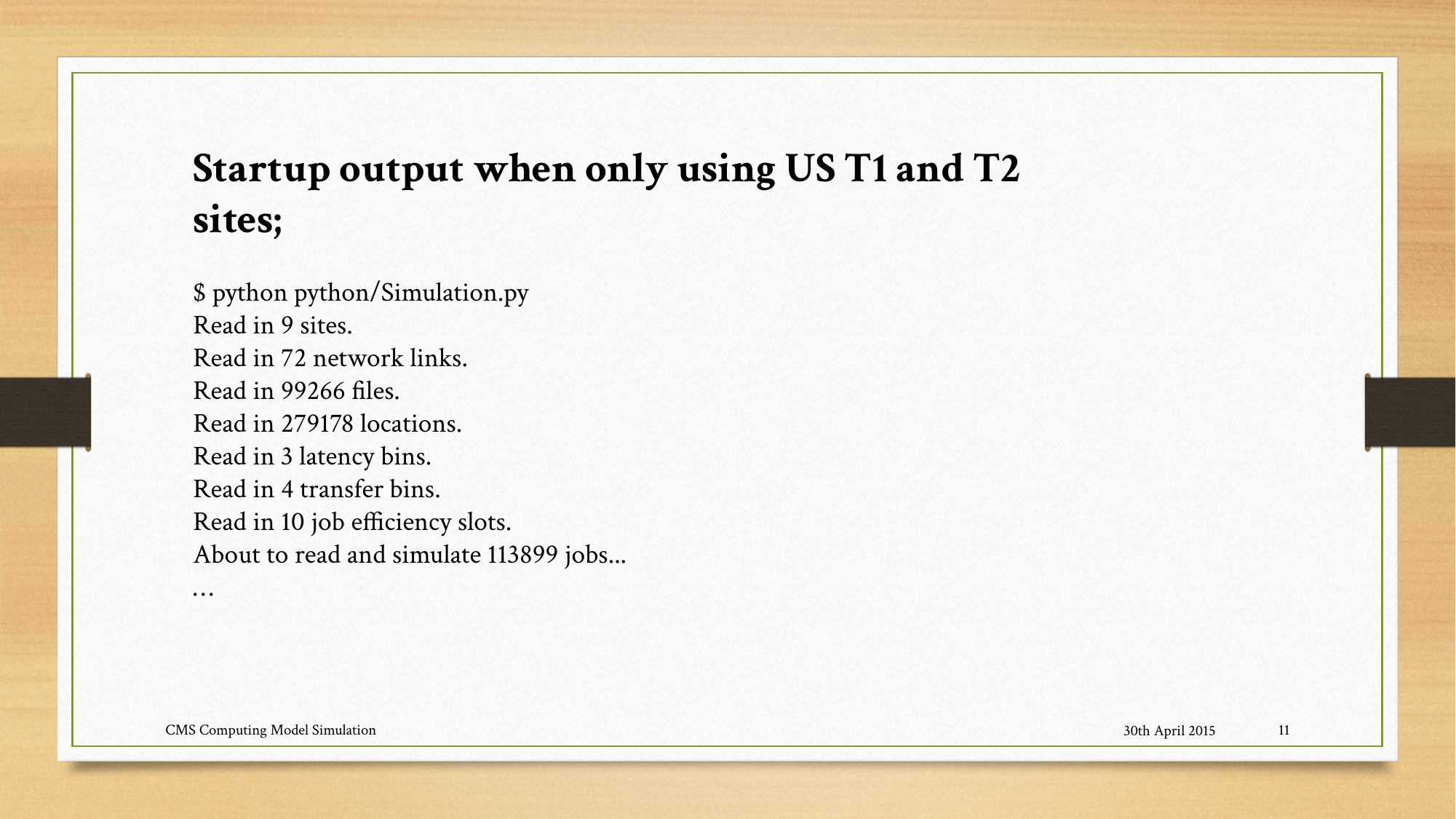

Startup output when only using US T1 and T2 sites;

$ python python/Simulation.py
Read in 9 sites.
Read in 72 network links.
Read in 99266 files.
Read in 279178 locations.
Read in 3 latency bins.
Read in 4 transfer bins.
Read in 10 job efficiency slots.
About to read and simulate 113899 jobs...
…
CMS Computing Model Simulation
30th April 2015
11